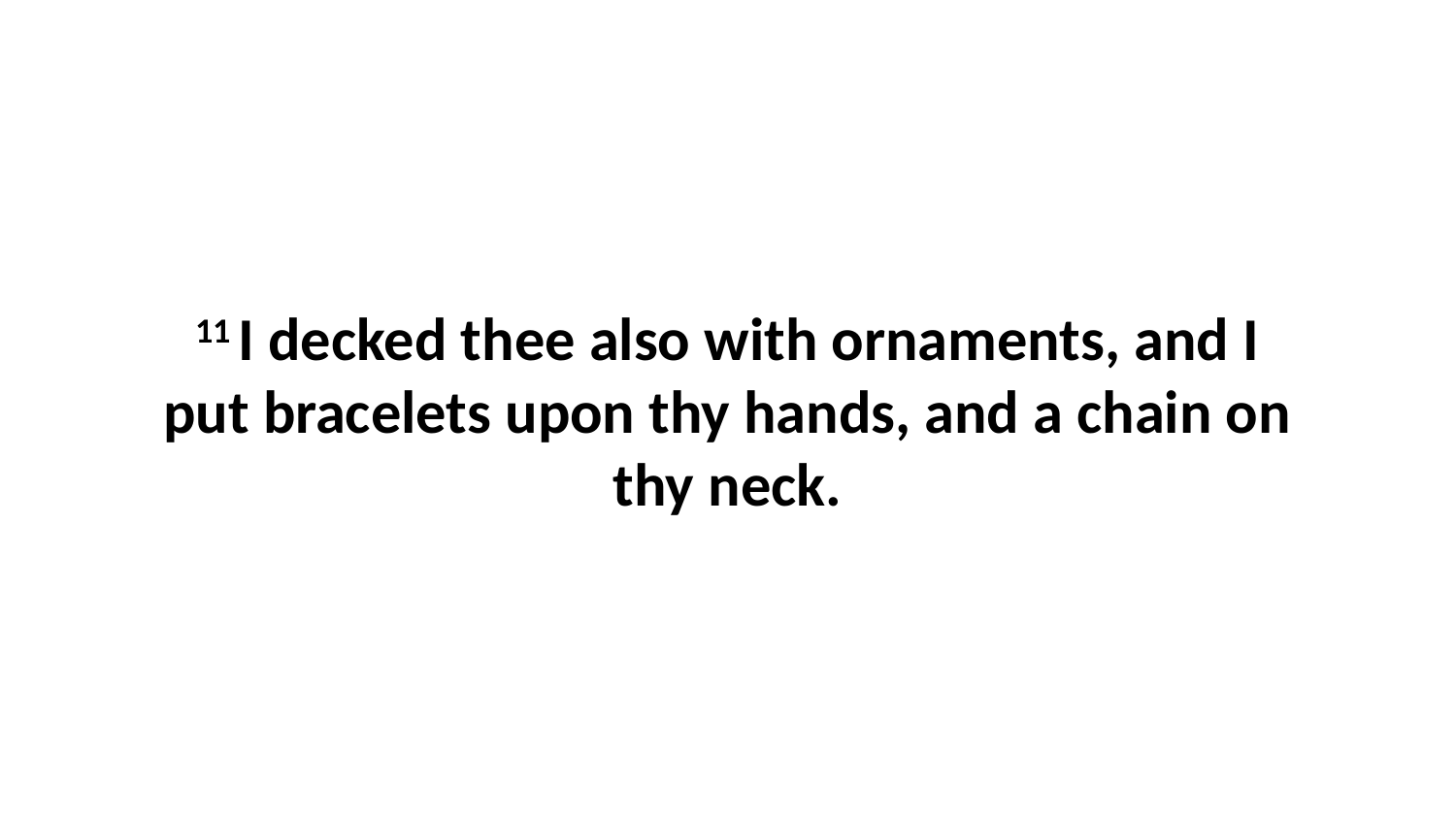

11 I decked thee also with ornaments, and I put bracelets upon thy hands, and a chain on thy neck.